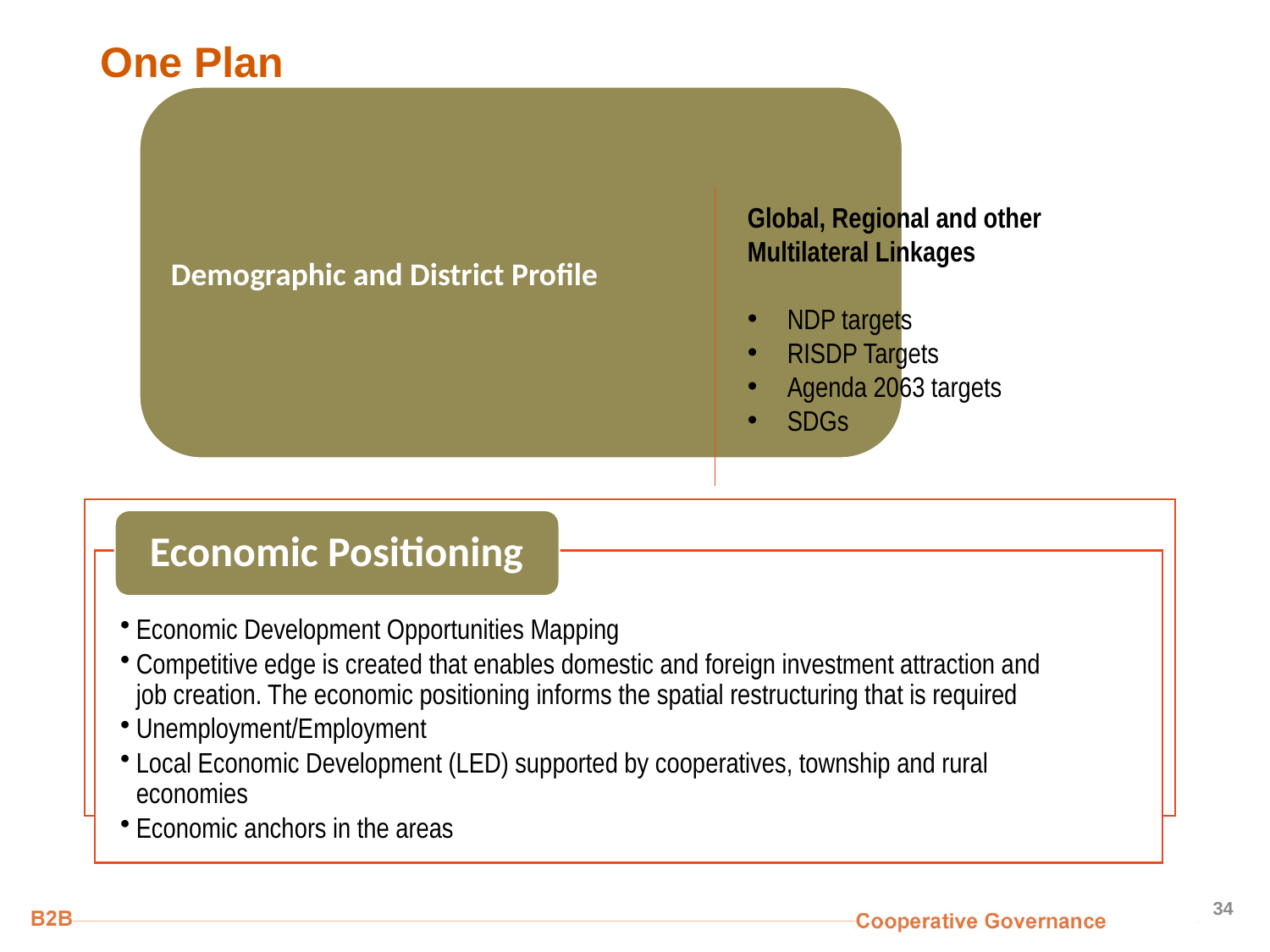

# One Plan
Demographic and District Profile
Multi-dimensional Poverty Index
Social Capital Index
Health Index
Inequality
Service Delivery Index
Stakeholder Analysis
Hunger
Skills audit in the district
Global, Regional and other Multilateral Linkages

NDP targets
RISDP Targets
Agenda 2063 targets
SDGs

Economic Positioning
Economic Development Opportunities Mapping
Competitive edge is created that enables domestic and foreign investment attraction and job creation. The economic positioning informs the spatial restructuring that is required
Unemployment/Employment
Local Economic Development (LED) supported by cooperatives, township and rural economies
Economic anchors in the areas

34